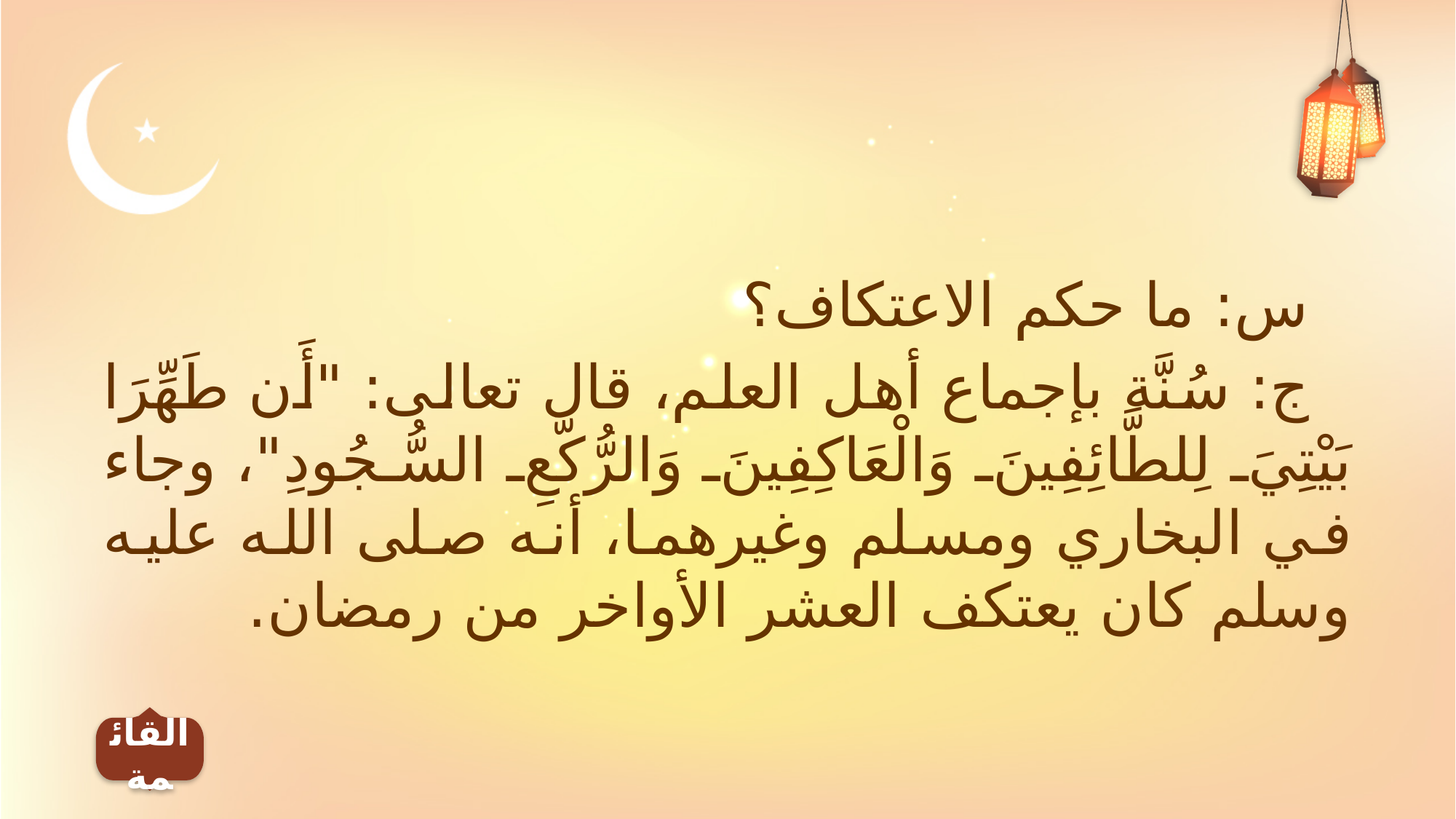

س: ما حكم الاعتكاف؟
ج: سُنَّة بإجماع أهل العلم، قال تعالى: "أَن طَهِّرَا بَيْتِيَ لِلطَّائِفِينَ وَالْعَاكِفِينَ وَالرُّكَّعِ السُّجُودِ"، وجاء في البخاري ومسلم وغيرهما، أنه صلى الله عليه وسلم كان يعتكف العشر الأواخر من رمضان.